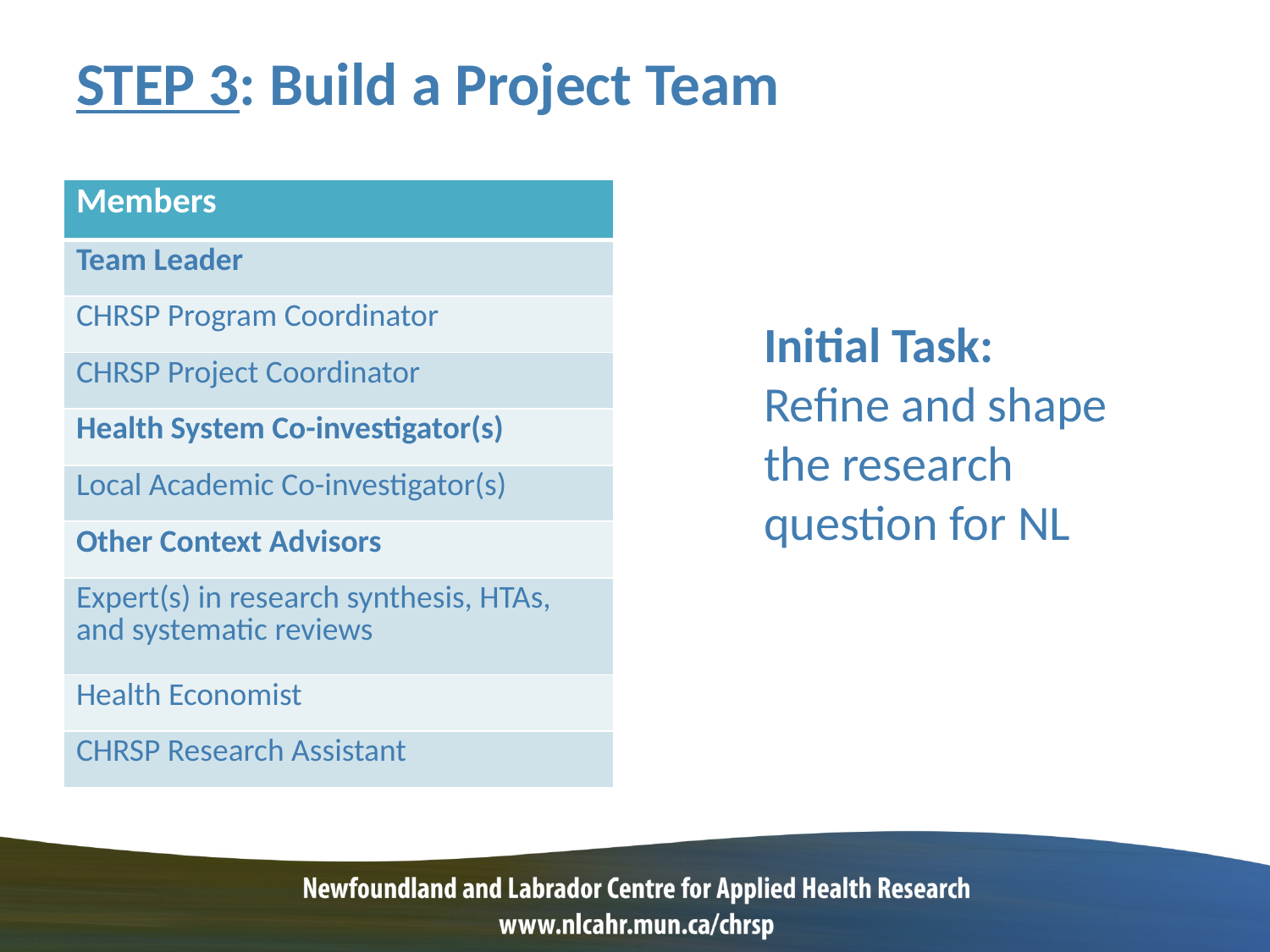

# STEP 3: Build a Project Team
| Members |
| --- |
| Team Leader |
| CHRSP Program Coordinator |
| CHRSP Project Coordinator |
| Health System Co-investigator(s) |
| Local Academic Co-investigator(s) |
| Other Context Advisors |
| Expert(s) in research synthesis, HTAs, and systematic reviews |
| Health Economist |
| CHRSP Research Assistant |
Initial Task:
Refine and shape the research question for NL